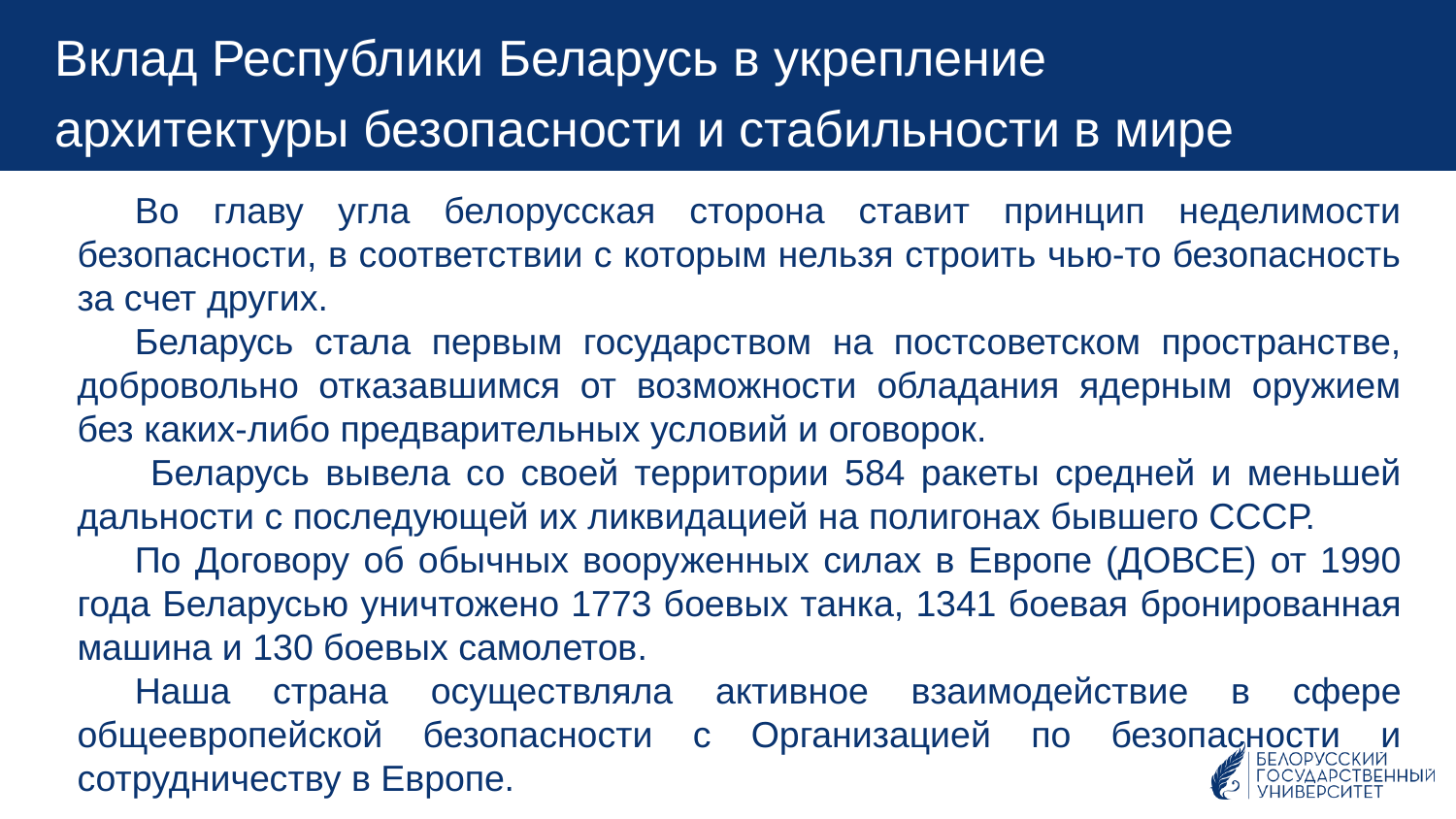

Вклад Республики Беларусь в укрепление
архитектуры безопасности и стабильности в мире
Во главу угла белорусская сторона ставит принцип неделимости безопасности, в соответствии с которым нельзя строить чью-то безопасность за счет других.
Беларусь стала первым государством на постсоветском пространстве, добровольно отказавшимся от возможности обладания ядерным оружием без каких-либо предварительных условий и оговорок.
 Беларусь вывела со своей территории 584 ракеты средней и меньшей дальности с последующей их ликвидацией на полигонах бывшего СССР.
По Договору об обычных вооруженных силах в Европе (ДОВСЕ) от 1990 года Беларусью уничтожено 1773 боевых танка, 1341 боевая бронированная машина и 130 боевых самолетов.
Наша страна осуществляла активное взаимодействие в сфере общеевропейской безопасности с Организацией по безопасности и сотрудничеству в Европе.